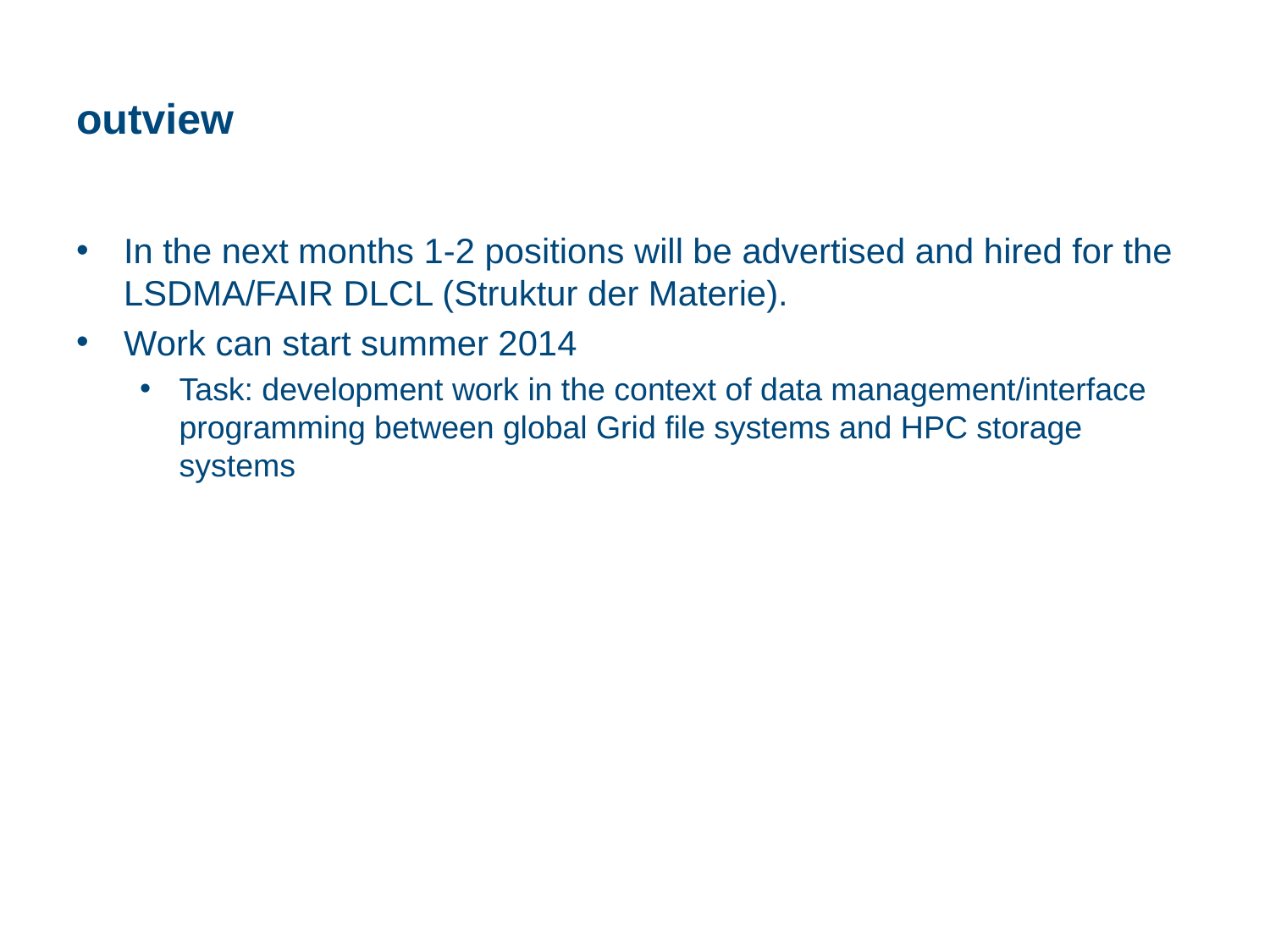

# outview
In the next months 1-2 positions will be advertised and hired for the LSDMA/FAIR DLCL (Struktur der Materie).
Work can start summer 2014
Task: development work in the context of data management/interface programming between global Grid file systems and HPC storage systems